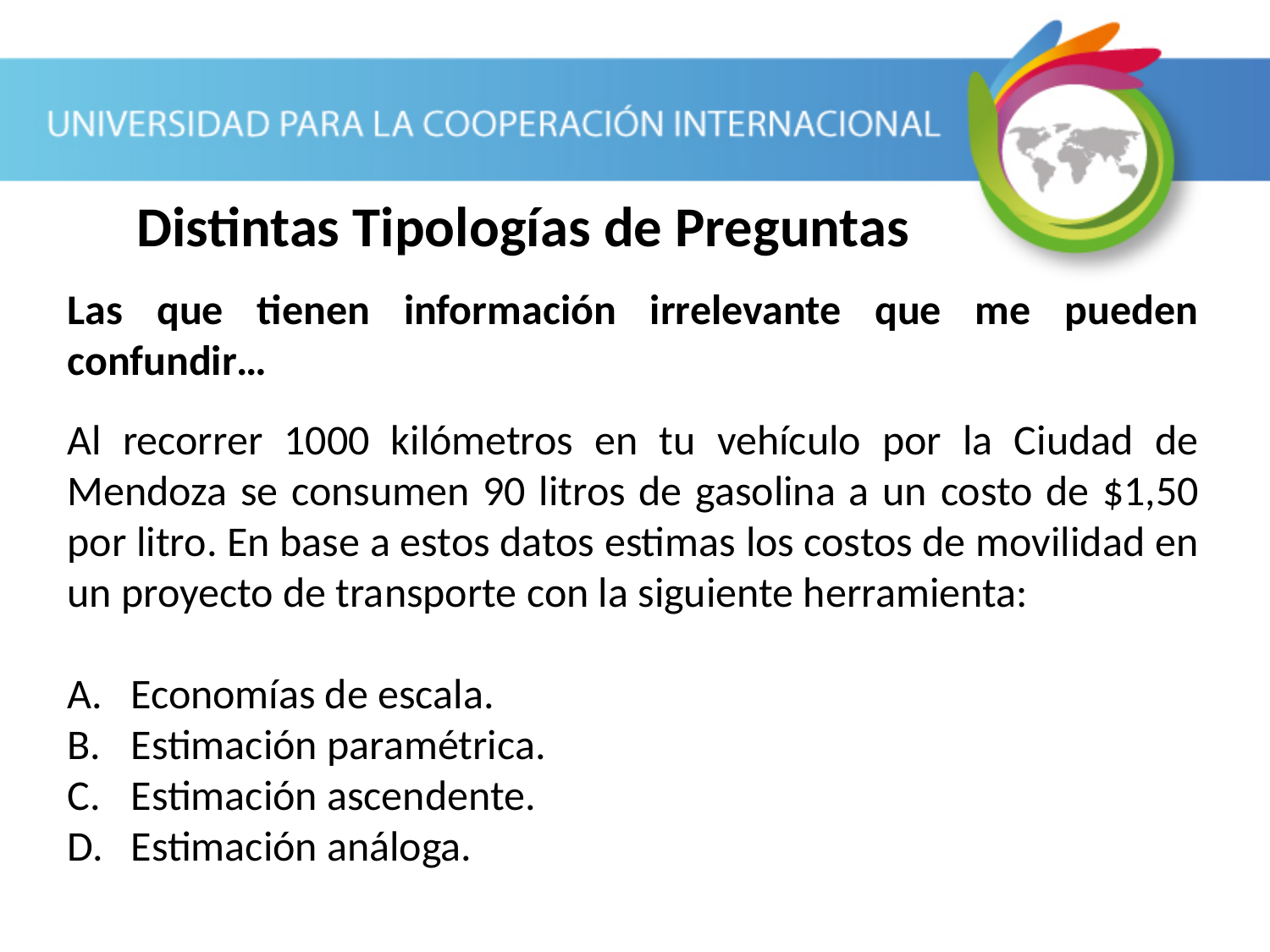

# Distintas Tipologías de Preguntas
Las que tienen información irrelevante que me pueden confundir…
Al recorrer 1000 kilómetros en tu vehículo por la Ciudad de Mendoza se consumen 90 litros de gasolina a un costo de $1,50 por litro. En base a estos datos estimas los costos de movilidad en un proyecto de transporte con la siguiente herramienta:

Economías de escala.
Estimación paramétrica.
Estimación ascendente.
Estimación análoga.